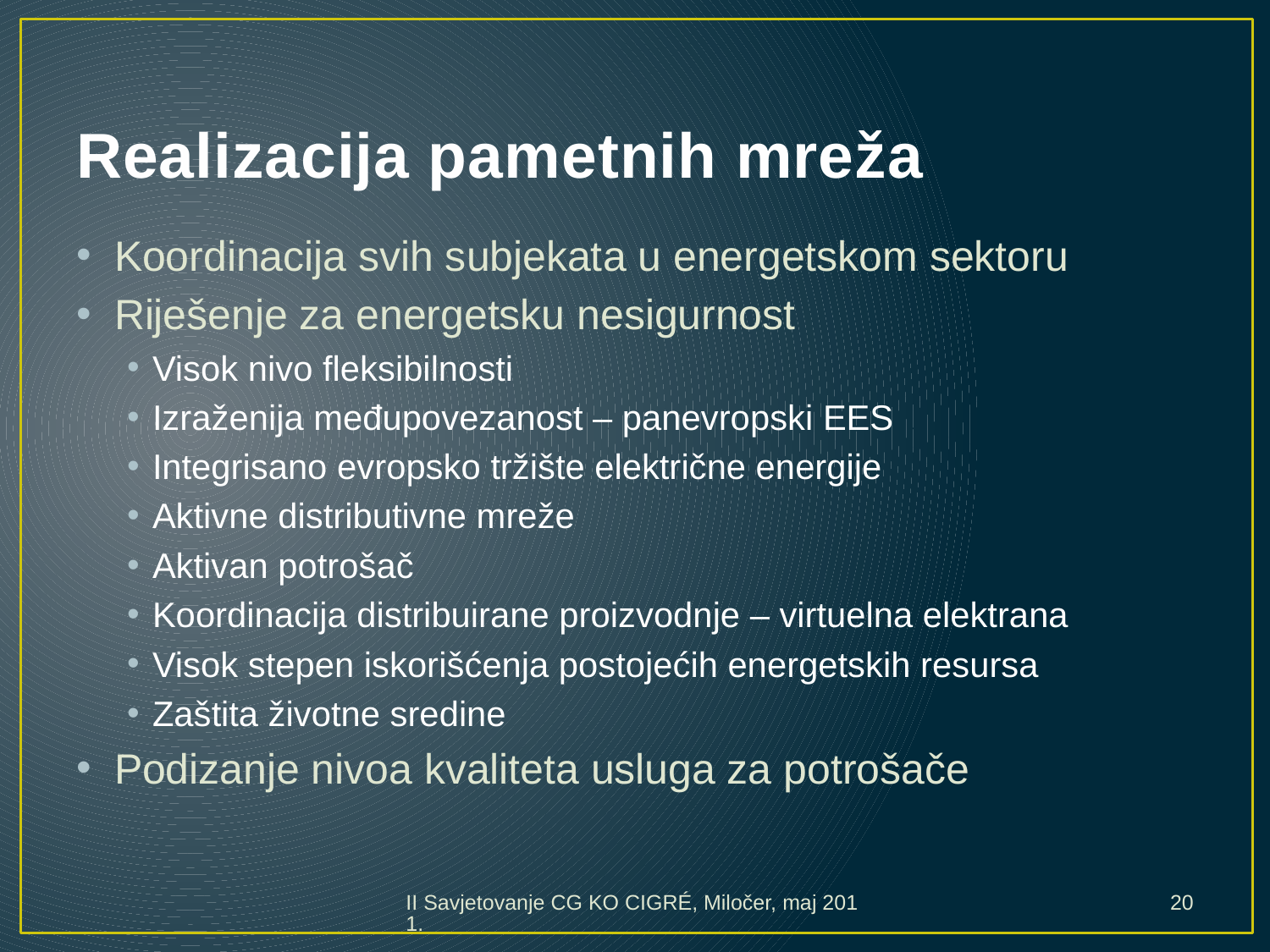

# Realizacija pametnih mreža
Koordinacija svih subjekata u energetskom sektoru
Riješenje za energetsku nesigurnost
Visok nivo fleksibilnosti
Izraženija međupovezanost – panevropski EES
Integrisano evropsko tržište električne energije
Aktivne distributivne mreže
Aktivan potrošač
Koordinacija distribuirane proizvodnje – virtuelna elektrana
Visok stepen iskorišćenja postojećih energetskih resursa
Zaštita životne sredine
Podizanje nivoa kvaliteta usluga za potrošače
II Savjetovanje CG KO CIGRÉ, Miločer, maj 2011.
20